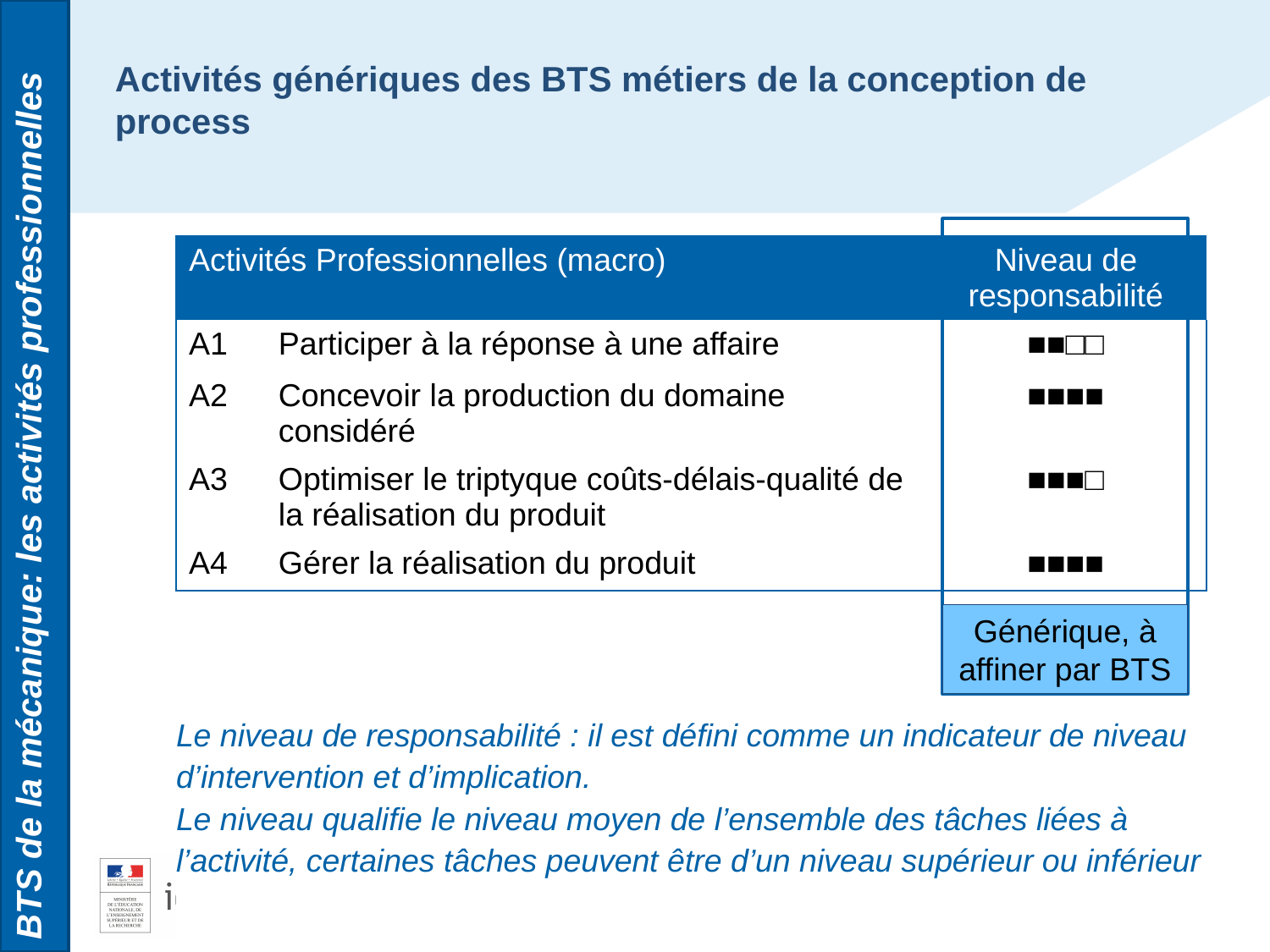

BTS de la mécanique: les activités professionnelles
# Activités génériques des BTS métiers de la conception de process

| Activités Professionnelles (macro) |  | Niveau de responsabilité |
| --- | --- | --- |
| A1 | Participer à la réponse à une affaire | ■■□□ |
| A2 | Concevoir la production du domaine considéré | ■■■■ |
| A3 | Optimiser le triptyque coûts-délais-qualité de la réalisation du produit | ■■■□ |
| A4 | Gérer la réalisation du produit | ■■■■ |
Générique, à affiner par BTS
Le niveau de responsabilité : il est défini comme un indicateur de niveau d’intervention et d’implication.
Le niveau qualifie le niveau moyen de l’ensemble des tâches liées à l’activité, certaines tâches peuvent être d’un niveau supérieur ou inférieur